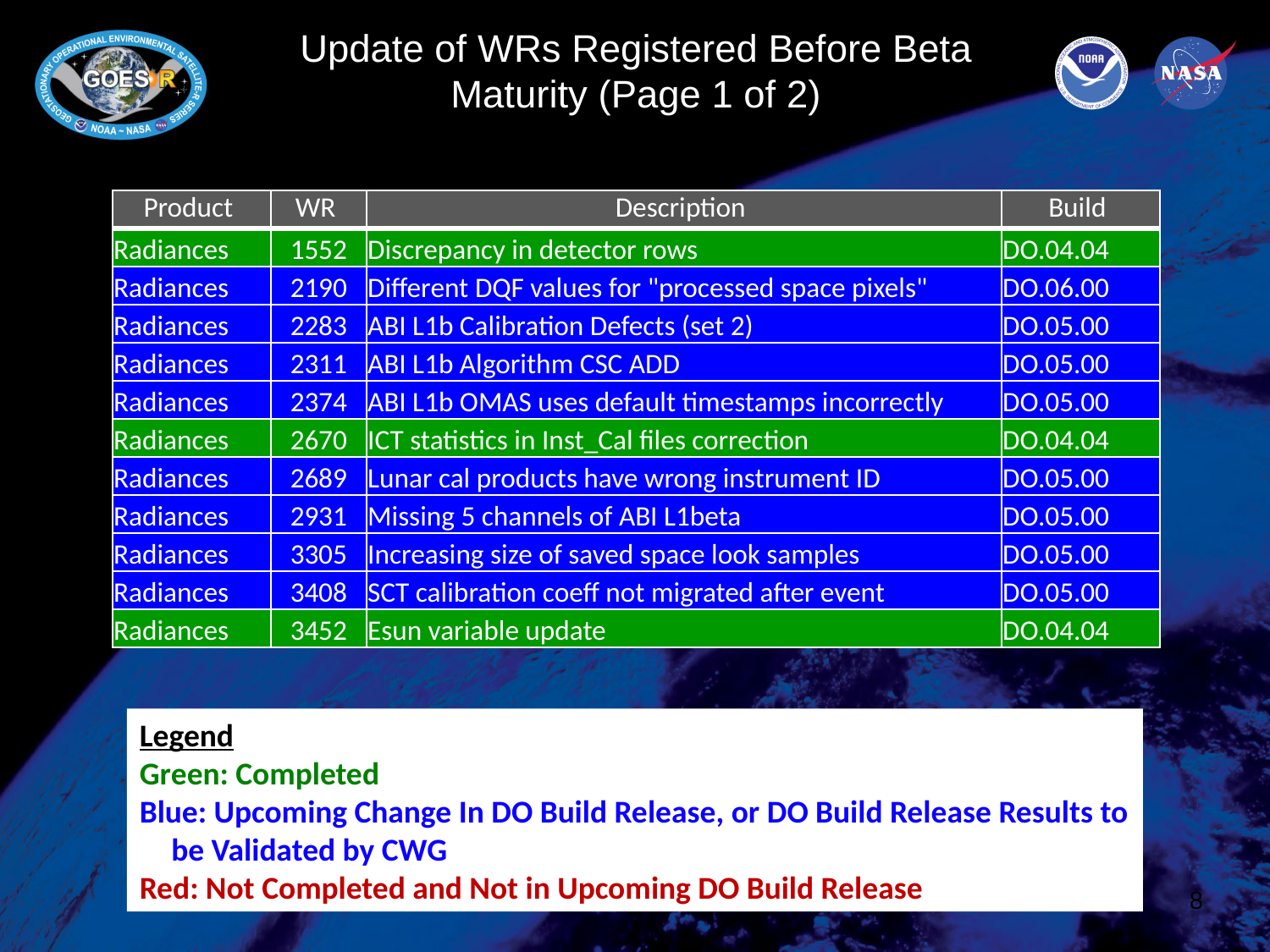

# Update of WRs Registered Before Beta Maturity (Page 1 of 2)
| Product | WR | Description | Build |
| --- | --- | --- | --- |
| Radiances | 1552 | Discrepancy in detector rows | DO.04.04 |
| Radiances | 2190 | Different DQF values for "processed space pixels" | DO.06.00 |
| Radiances | 2283 | ABI L1b Calibration Defects (set 2) | DO.05.00 |
| Radiances | 2311 | ABI L1b Algorithm CSC ADD | DO.05.00 |
| Radiances | 2374 | ABI L1b OMAS uses default timestamps incorrectly | DO.05.00 |
| Radiances | 2670 | ICT statistics in Inst\_Cal files correction | DO.04.04 |
| Radiances | 2689 | Lunar cal products have wrong instrument ID | DO.05.00 |
| Radiances | 2931 | Missing 5 channels of ABI L1beta | DO.05.00 |
| Radiances | 3305 | Increasing size of saved space look samples | DO.05.00 |
| Radiances | 3408 | SCT calibration coeff not migrated after event | DO.05.00 |
| Radiances | 3452 | Esun variable update | DO.04.04 |
Legend
Green: Completed
Blue: Upcoming Change In DO Build Release, or DO Build Release Results to be Validated by CWG
Red: Not Completed and Not in Upcoming DO Build Release
8